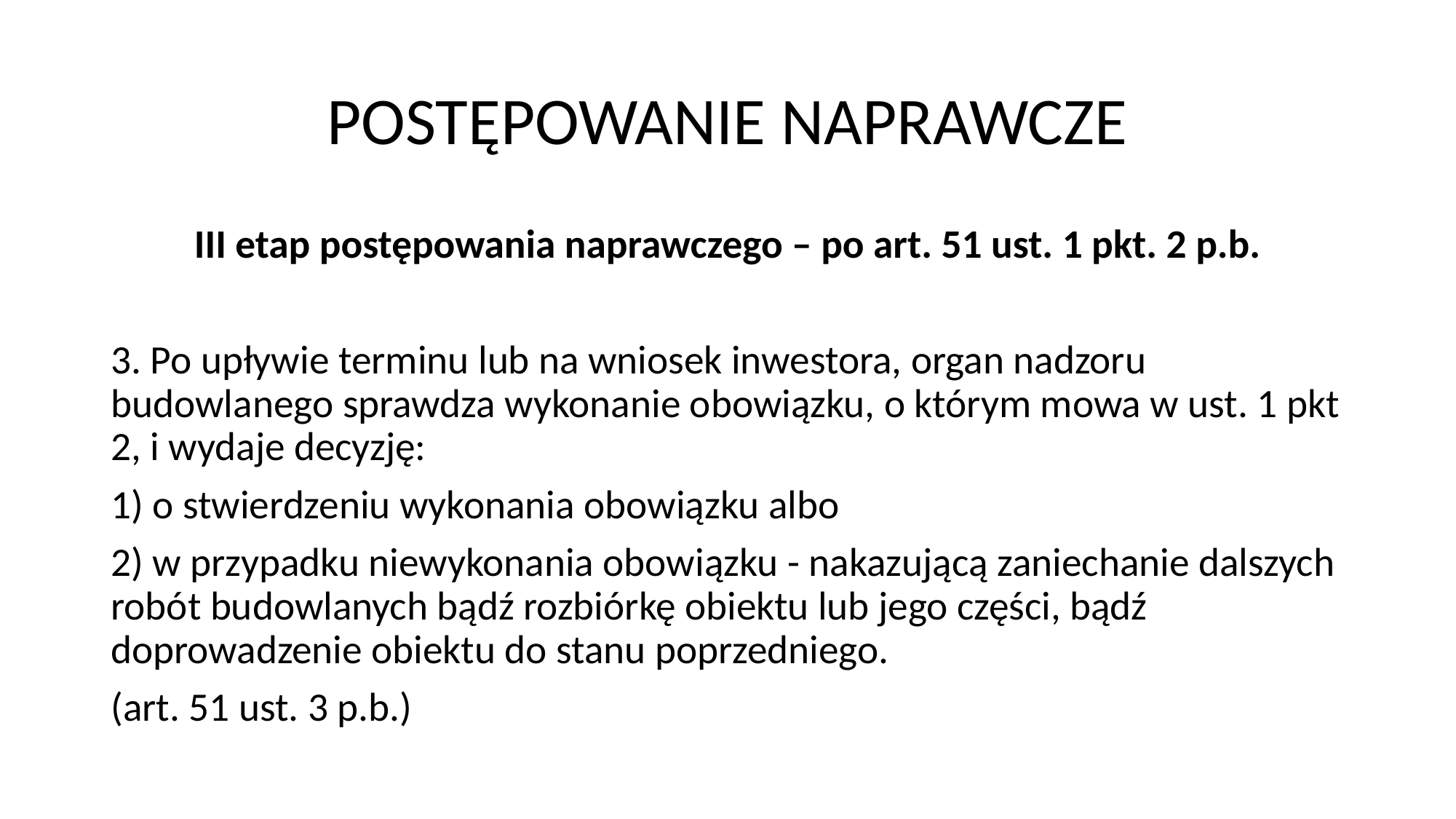

# POSTĘPOWANIE NAPRAWCZE
III etap postępowania naprawczego – po art. 51 ust. 1 pkt. 2 p.b.

3. Po upływie terminu lub na wniosek inwestora, organ nadzoru budowlanego sprawdza wykonanie obowiązku, o którym mowa w ust. 1 pkt 2, i wydaje decyzję:
1) o stwierdzeniu wykonania obowiązku albo
2) w przypadku niewykonania obowiązku - nakazującą zaniechanie dalszych robót budowlanych bądź rozbiórkę obiektu lub jego części, bądź doprowadzenie obiektu do stanu poprzedniego.
(art. 51 ust. 3 p.b.)